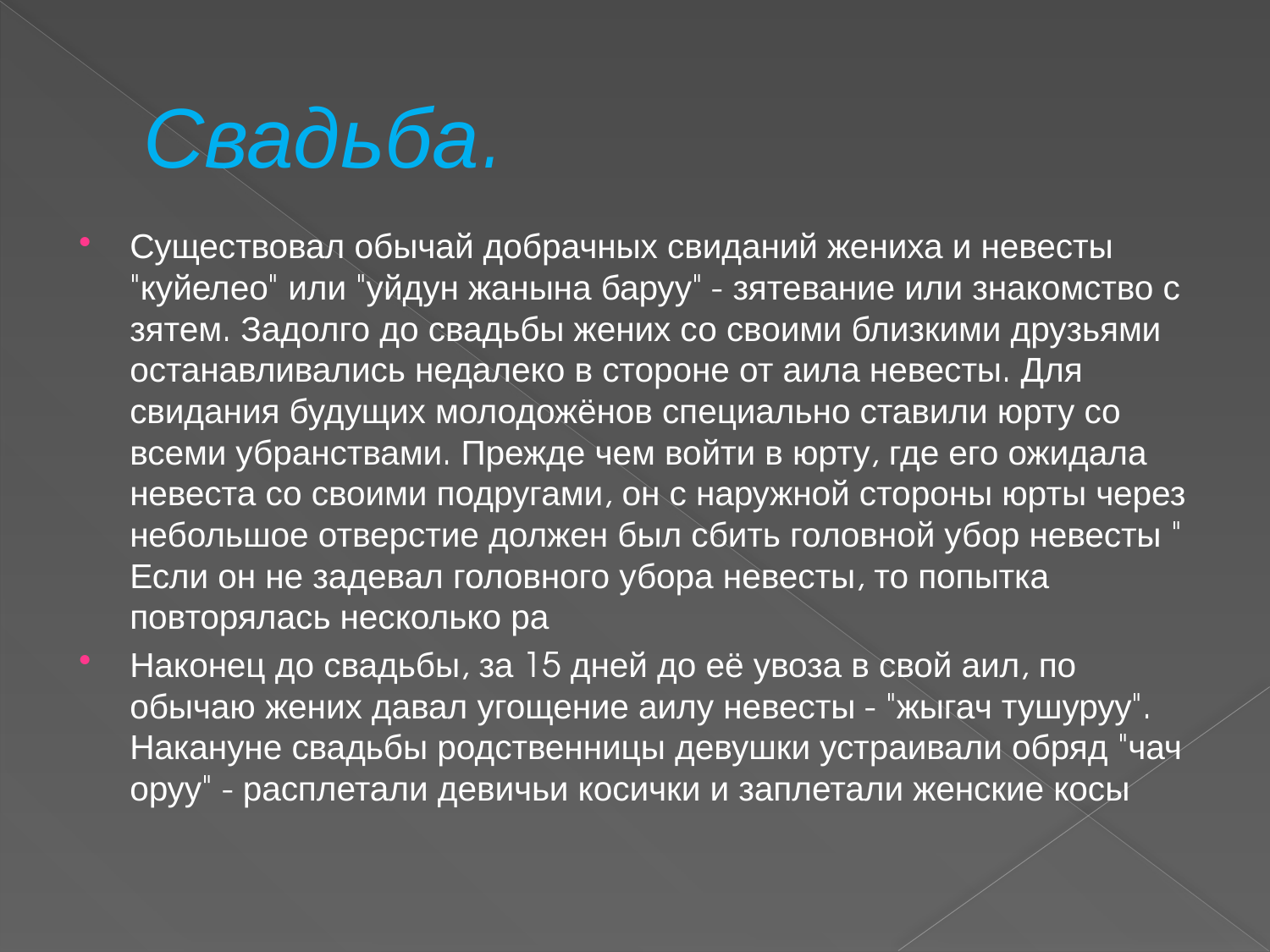

# Свадьба.
Существовал обычай добрачных свиданий жениха и невесты "куйелео" или "уйдун жанына баруу" - зятевание или знакомство с зятем. Задолго до свадьбы жених со своими близкими друзьями останавливались недалеко в стороне от аила невесты. Для свидания будущих молодожёнов специально ставили юрту со всеми убранствами. Прежде чем войти в юрту, где его ожидала невеста со своими подругами, он с наружной стороны юрты через небольшое отверстие должен был сбить головной убор невесты " Если он не задевал головного убора невесты, то попытка повторялась несколько ра
Наконец до свадьбы, за 15 дней до её увоза в свой аил, по обычаю жених давал угощение аилу невесты - "жыгач тушуруу". Накануне свадьбы родственницы девушки устраивали обряд "чач оруу" - расплетали девичьи косички и заплетали женские косы